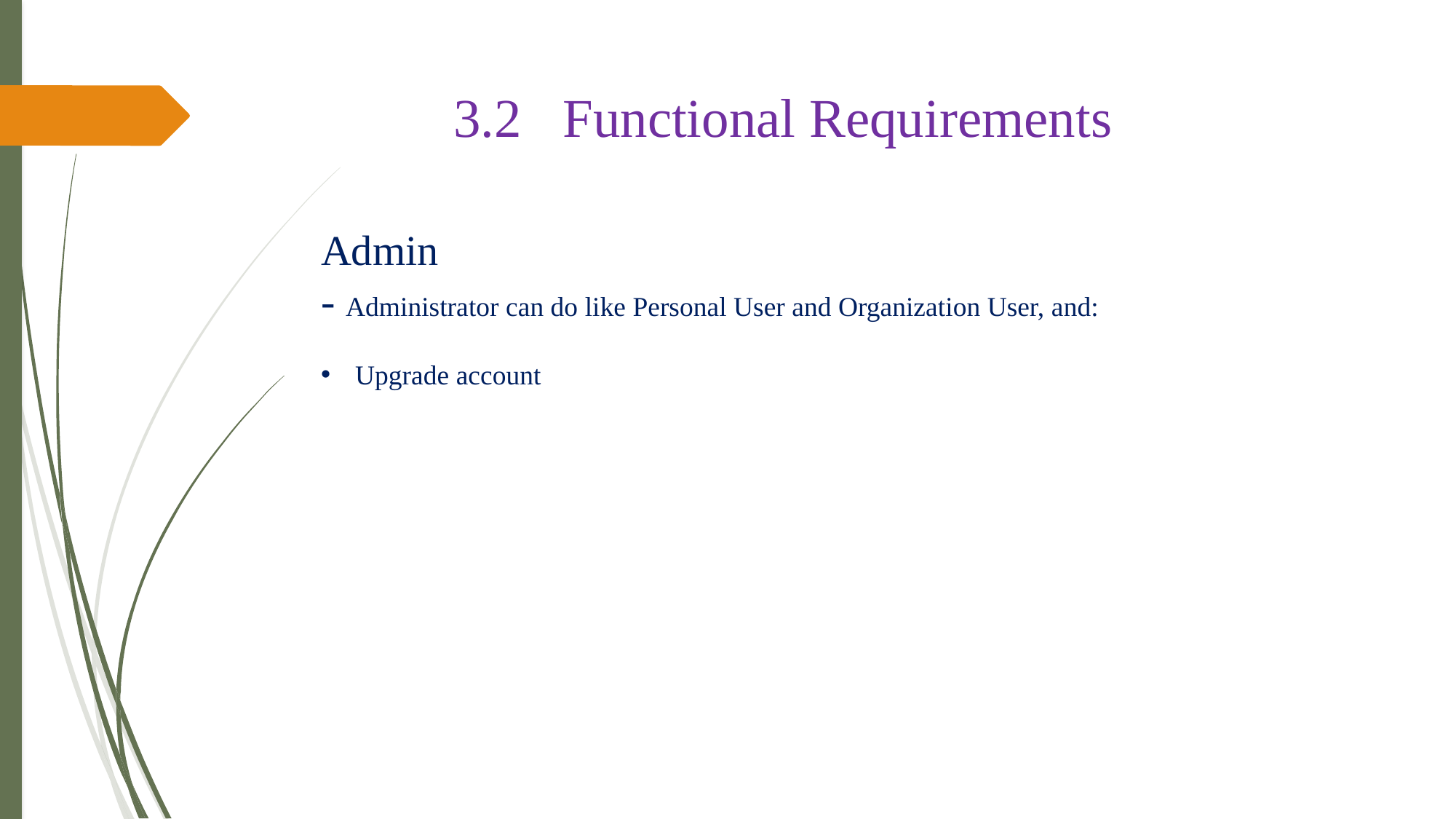

# 3.2	Functional Requirements
	Admin
	- Administrator can do like Personal User and Organization User, and:

Upgrade account